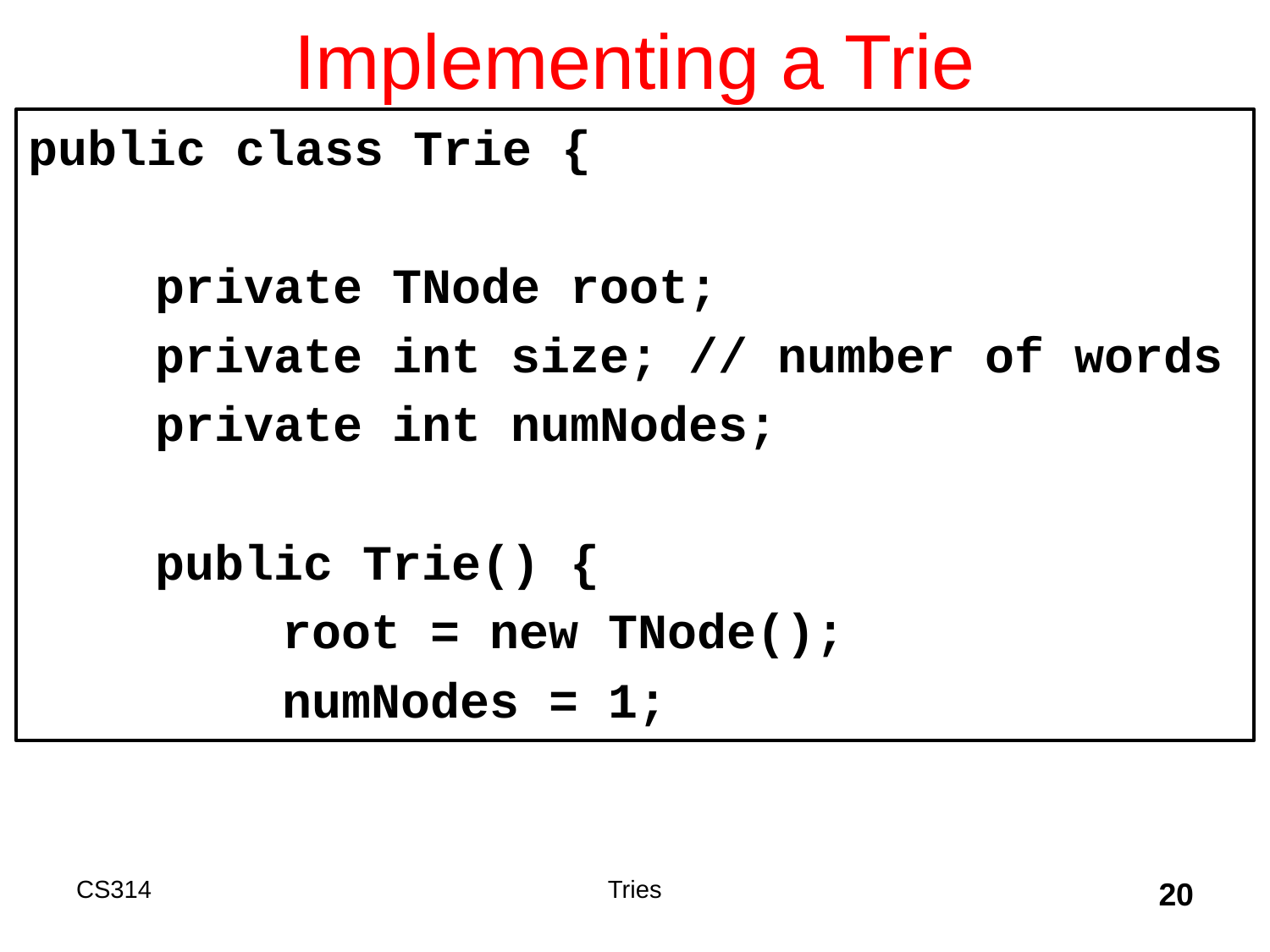

# Implementing a Trie
public class Trie {

	private TNode root;
	private int size; // number of words
	private int numNodes;

	public Trie() {
		root = new TNode();
		numNodes = 1;
CS314
Tries
20